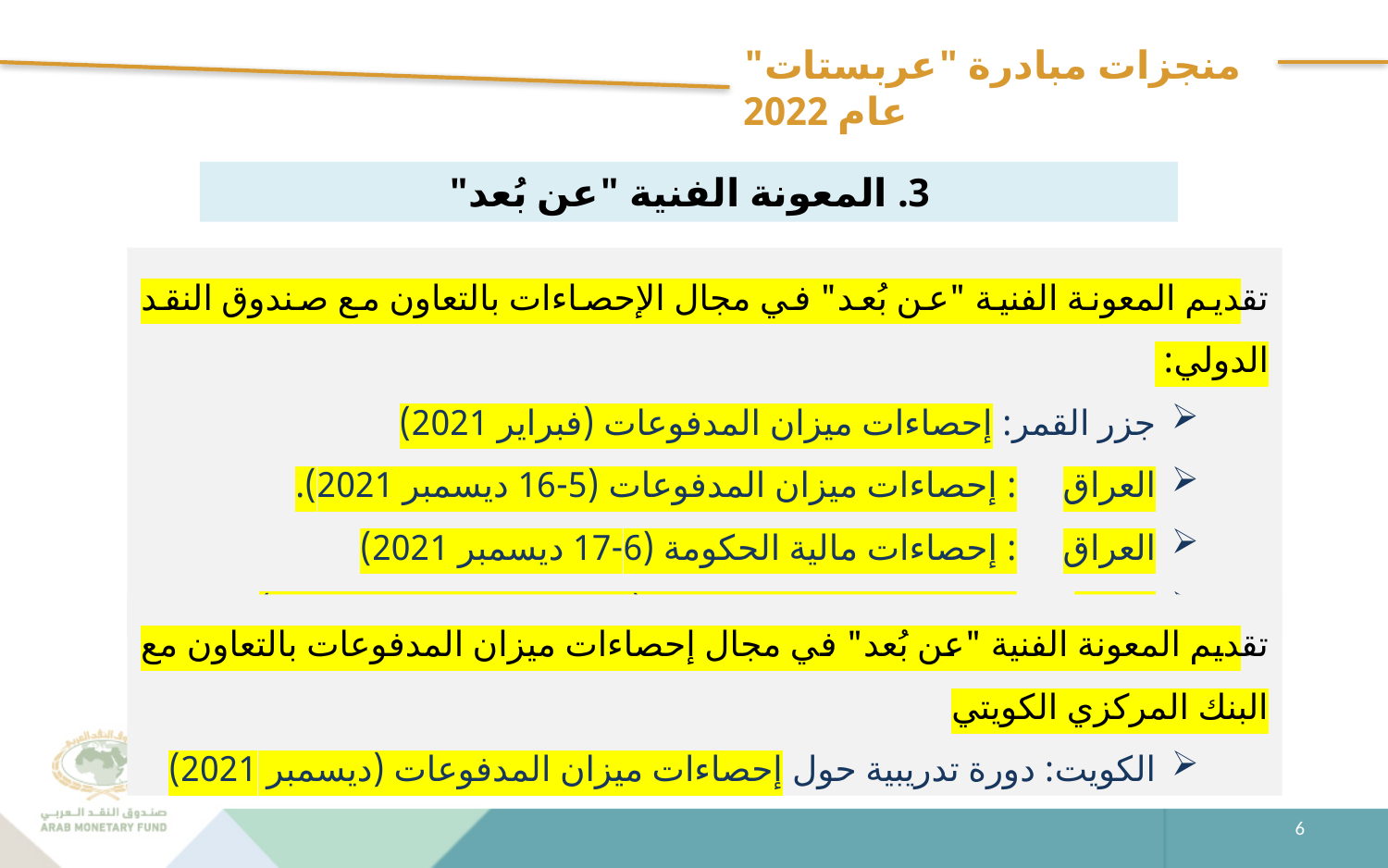

منجزات مبادرة "عربستات" عام 2022
3. المعونة الفنية "عن بُعد"
تقديم المعونة الفنية "عن بُعد" في مجال الإحصاءات بالتعاون مع صندوق النقد الدولي:
جزر القمر	: إحصاءات ميزان المدفوعات (فبراير 2021)
العراق		: إحصاءات ميزان المدفوعات (5-16 ديسمبر 2021).
العراق		: إحصاءات مالية الحكومة (6-17 ديسمبر 2021)
تونس		: مؤشرات السلامة المالية (17 يناير – 15 فبراير 2022)

تقديم المعونة الفنية "عن بُعد" في مجال إحصاءات ميزان المدفوعات بالتعاون مع البنك المركزي الكويتي
الكويت	: دورة تدريبية حول إحصاءات ميزان المدفوعات (ديسمبر 2021)
6